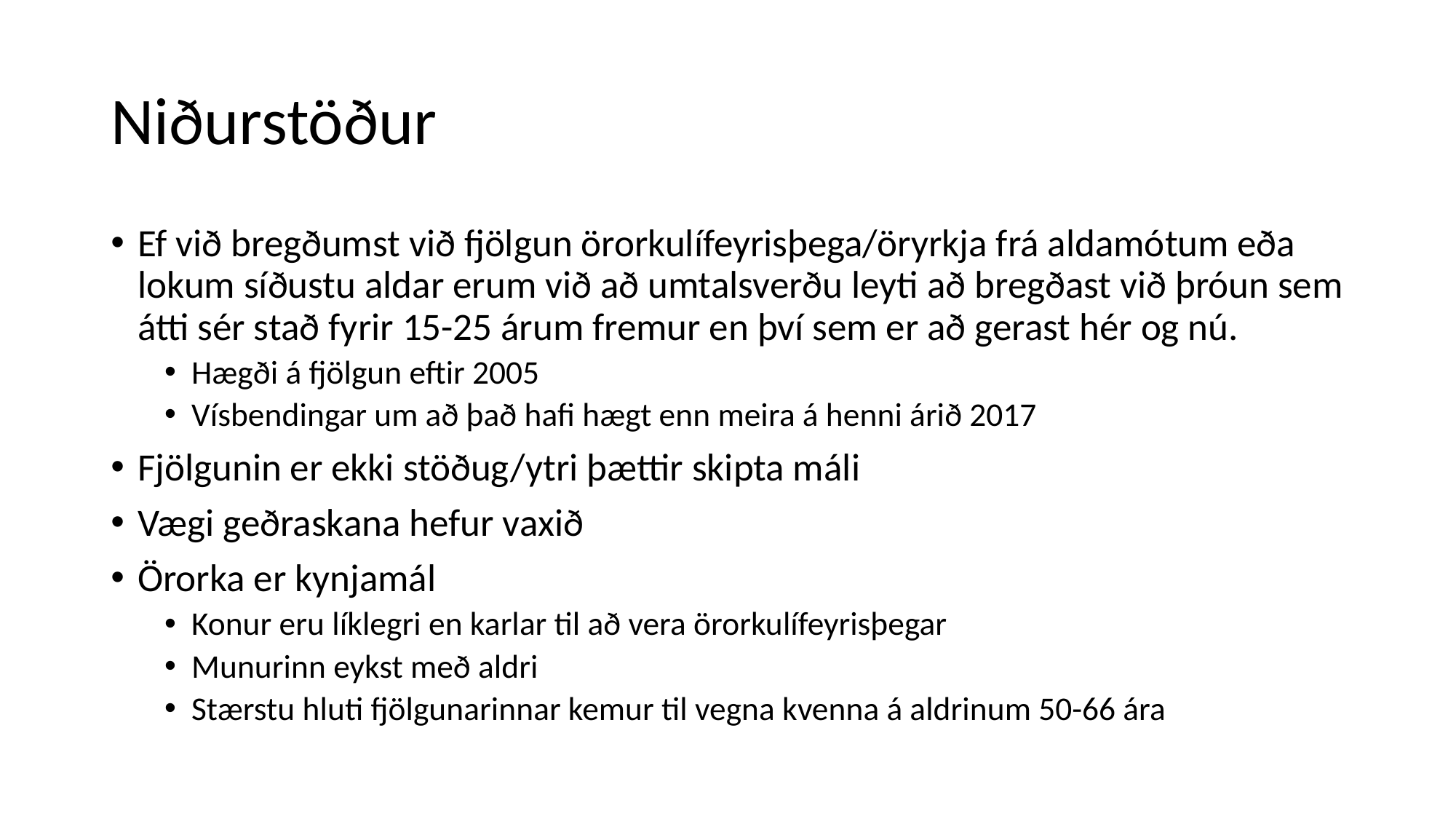

# Niðurstöður
Ef við bregðumst við fjölgun örorkulífeyrisþega/öryrkja frá aldamótum eða lokum síðustu aldar erum við að umtalsverðu leyti að bregðast við þróun sem átti sér stað fyrir 15-25 árum fremur en því sem er að gerast hér og nú.
Hægði á fjölgun eftir 2005
Vísbendingar um að það hafi hægt enn meira á henni árið 2017
Fjölgunin er ekki stöðug/ytri þættir skipta máli
Vægi geðraskana hefur vaxið
Örorka er kynjamál
Konur eru líklegri en karlar til að vera örorkulífeyrisþegar
Munurinn eykst með aldri
Stærstu hluti fjölgunarinnar kemur til vegna kvenna á aldrinum 50-66 ára